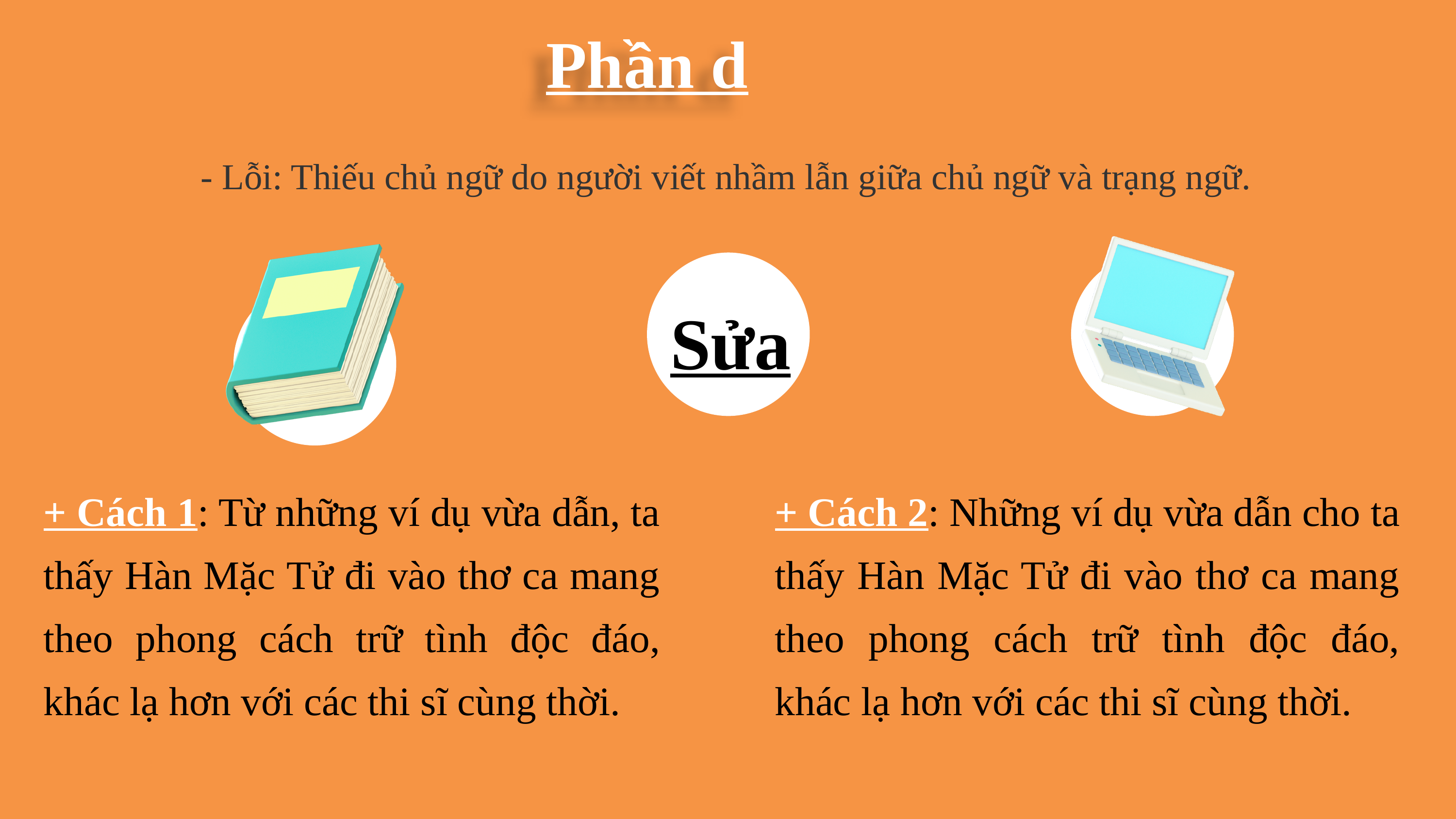

Phần d
- Lỗi: Thiếu chủ ngữ do người viết nhầm lẫn giữa chủ ngữ và trạng ngữ.

Sửa

+ Cách 1: Từ những ví dụ vừa dẫn, ta thấy Hàn Mặc Tử đi vào thơ ca mang theo phong cách trữ tình độc đáo, khác lạ hơn với các thi sĩ cùng thời.
+ Cách 2: Những ví dụ vừa dẫn cho ta thấy Hàn Mặc Tử đi vào thơ ca mang theo phong cách trữ tình độc đáo, khác lạ hơn với các thi sĩ cùng thời.